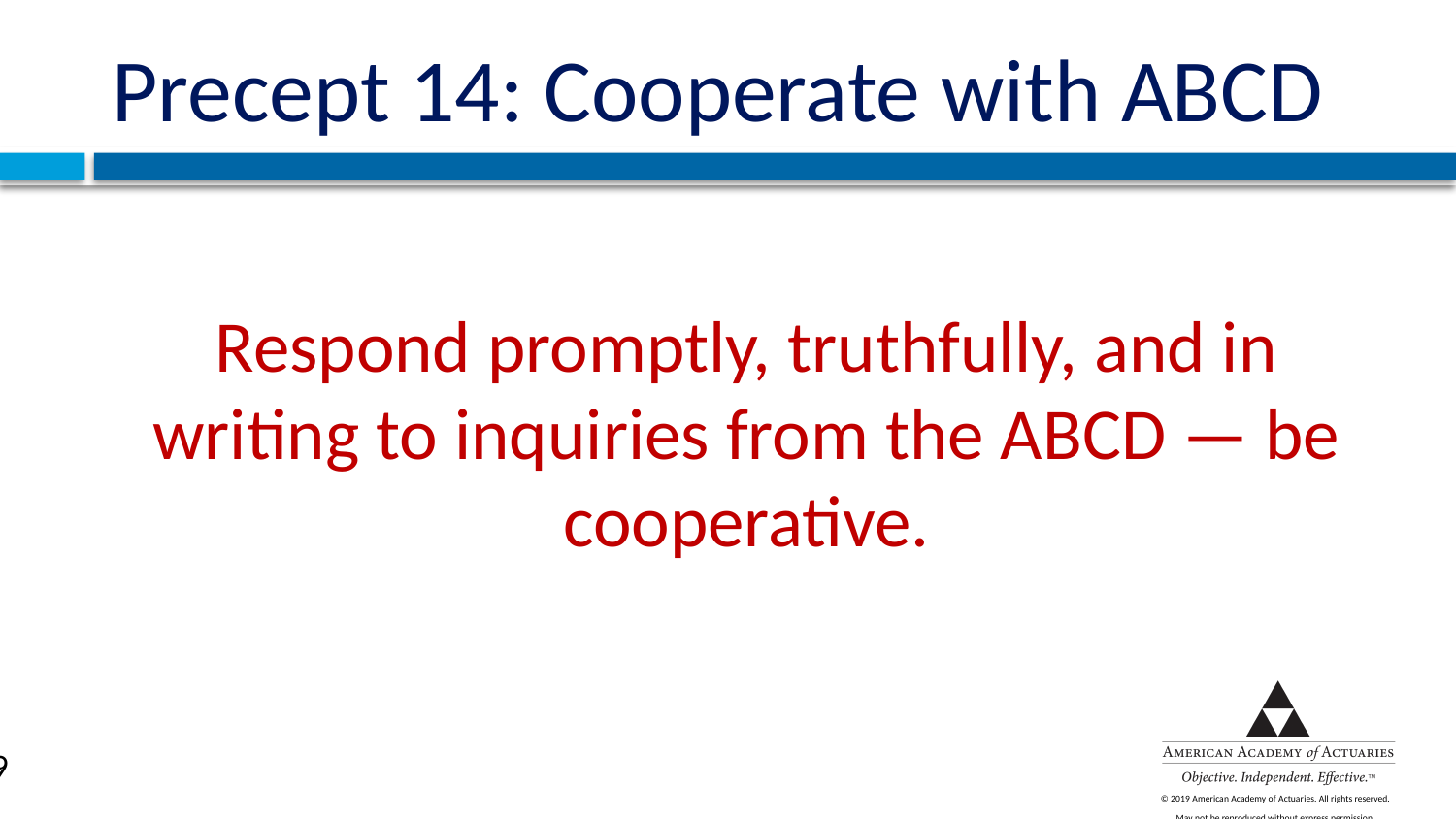

# Precept 14: Cooperate with ABCD

Respond promptly, truthfully, and in writing to inquiries from the ABCD — be cooperative.